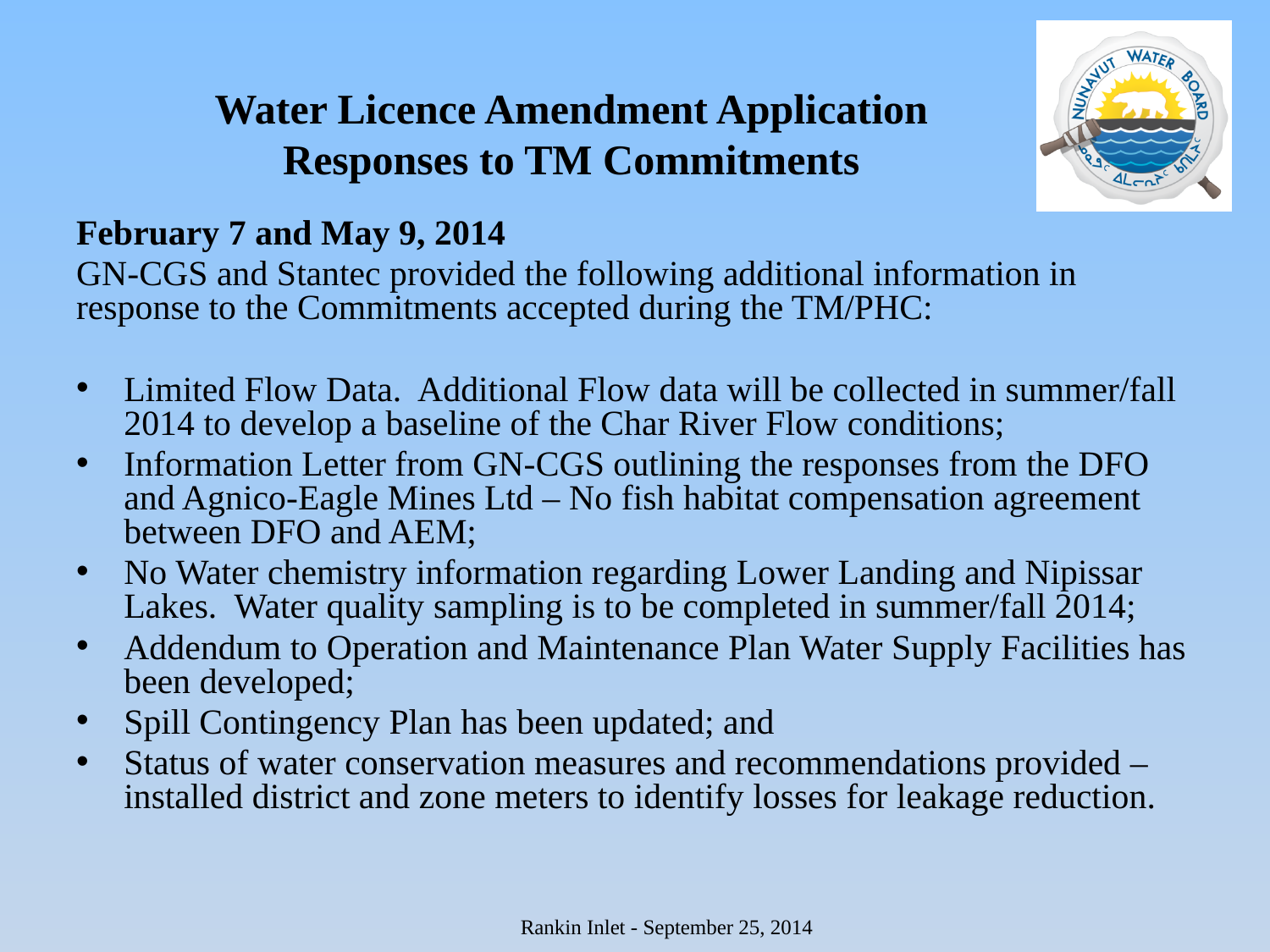

# Water Licence Amendment Application Responses to TM Commitments
February 7 and May 9, 2014
GN-CGS and Stantec provided the following additional information in response to the Commitments accepted during the TM/PHC:

Limited Flow Data.  Additional Flow data will be collected in summer/fall 2014 to develop a baseline of the Char River Flow conditions;
Information Letter from GN-CGS outlining the responses from the DFO and Agnico-Eagle Mines Ltd – No fish habitat compensation agreement between DFO and AEM;
No Water chemistry information regarding Lower Landing and Nipissar Lakes.  Water quality sampling is to be completed in summer/fall 2014;
Addendum to Operation and Maintenance Plan Water Supply Facilities has been developed;
Spill Contingency Plan has been updated; and
Status of water conservation measures and recommendations provided – installed district and zone meters to identify losses for leakage reduction.

Rankin Inlet - September 25, 2014